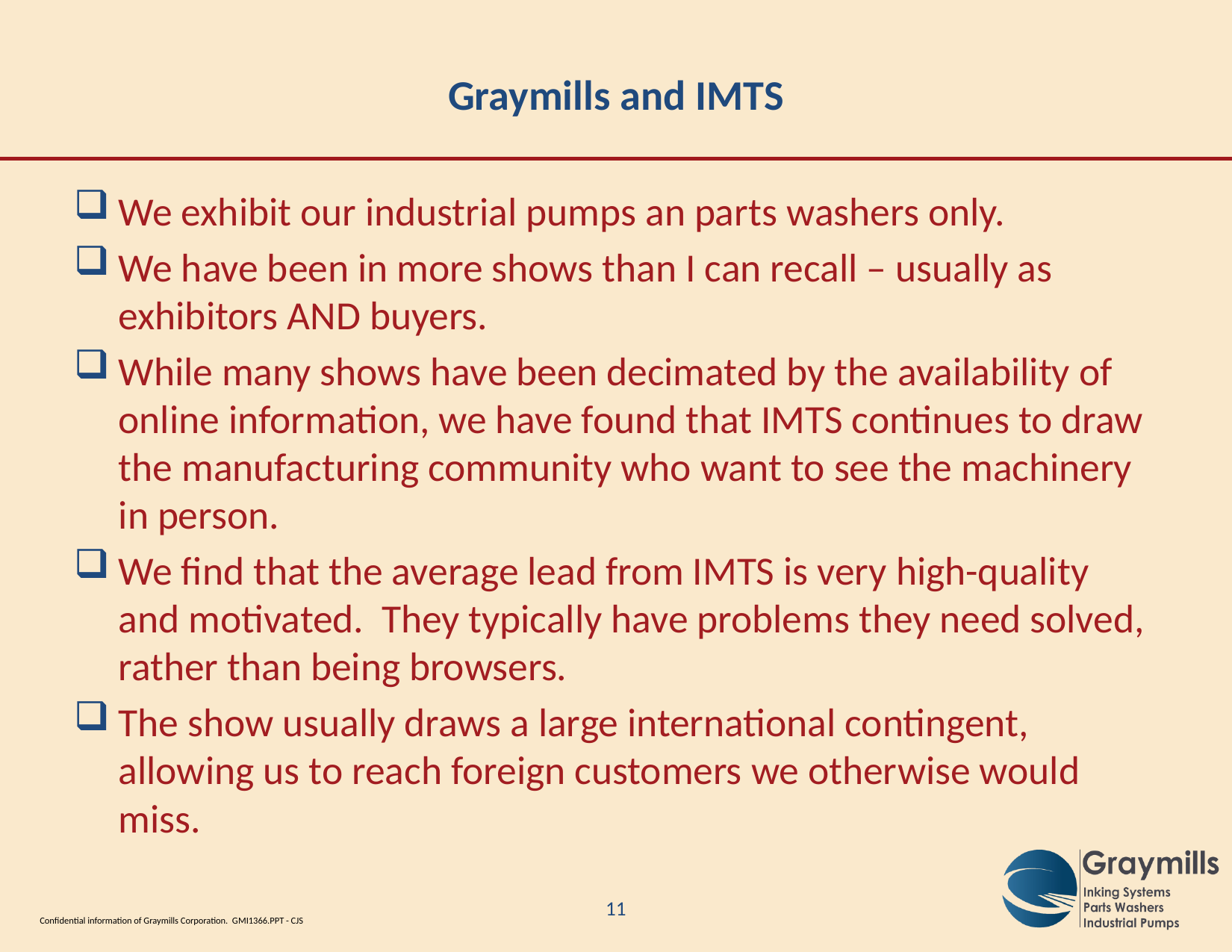

# Graymills and IMTS
We exhibit our industrial pumps an parts washers only.
We have been in more shows than I can recall – usually as exhibitors AND buyers.
While many shows have been decimated by the availability of online information, we have found that IMTS continues to draw the manufacturing community who want to see the machinery in person.
We find that the average lead from IMTS is very high-quality and motivated.  They typically have problems they need solved, rather than being browsers.
The show usually draws a large international contingent, allowing us to reach foreign customers we otherwise would miss.

11